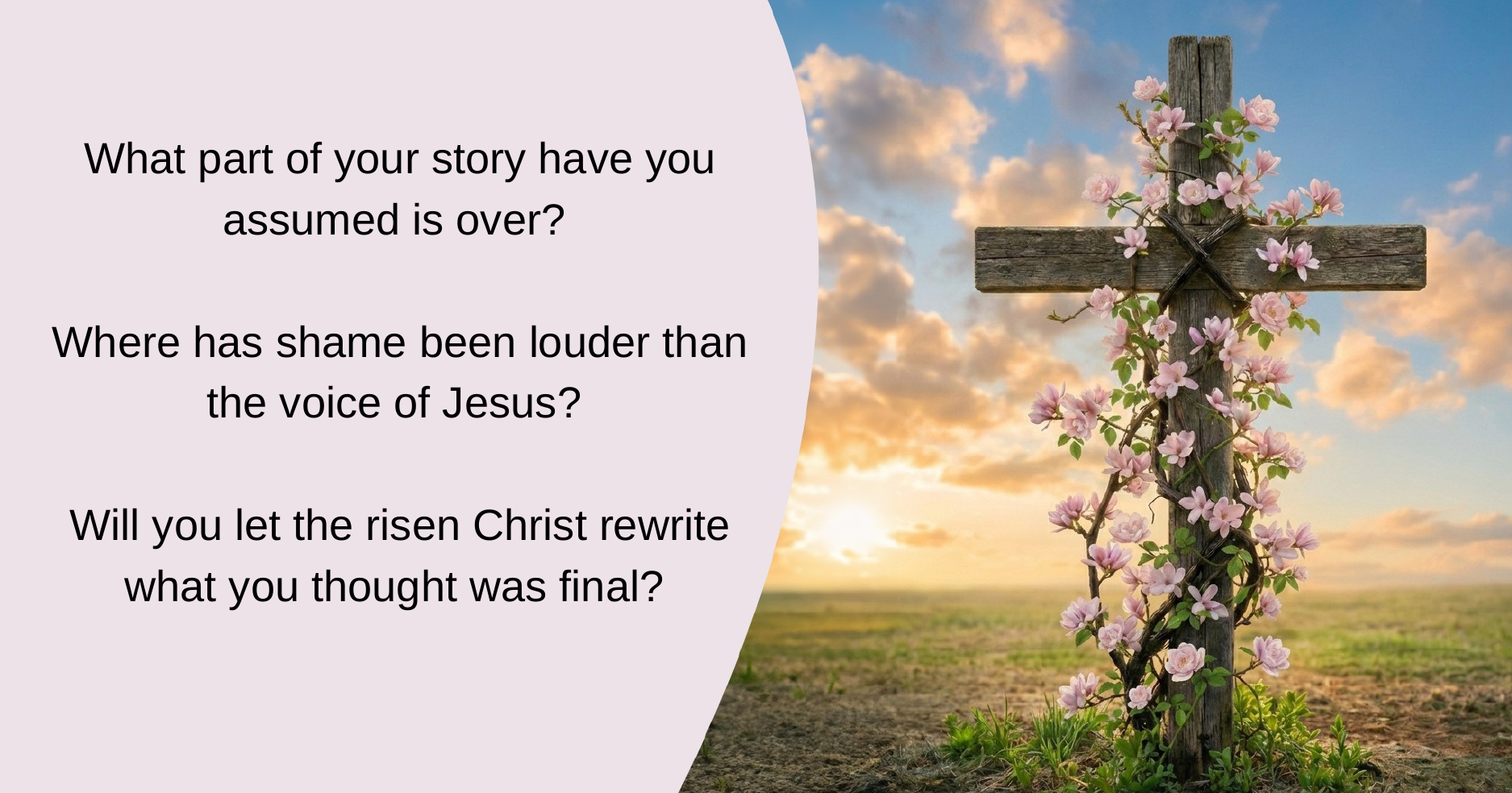

What part of your story have you assumed is over?

Where has shame been louder than the voice of Jesus?

Will you let the risen Christ rewrite what you thought was final?